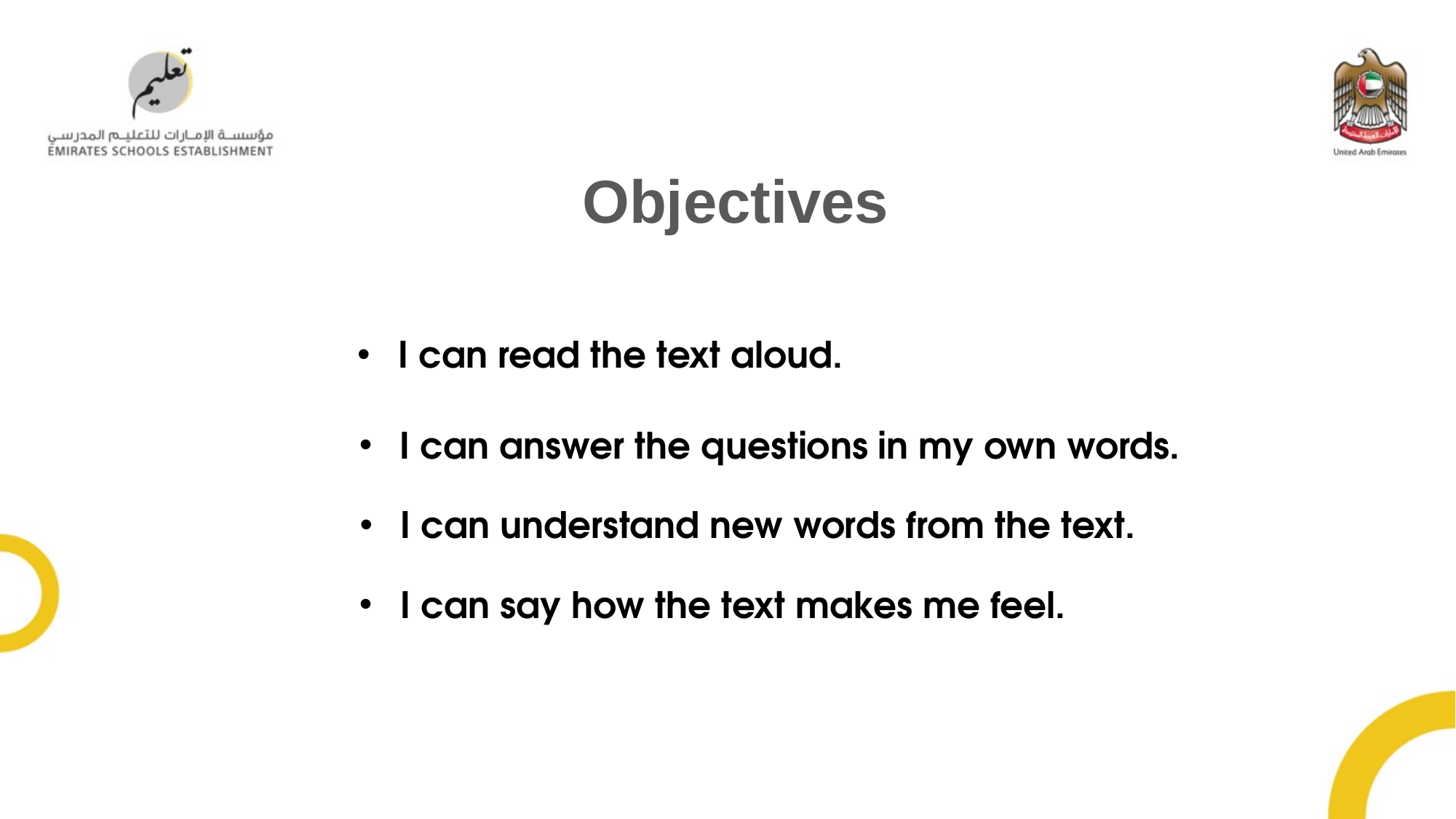

Objectives
I can read the text aloud.

I can answer the questions in my own words.
I can understand new words from the text.
I can say how the text makes me feel.